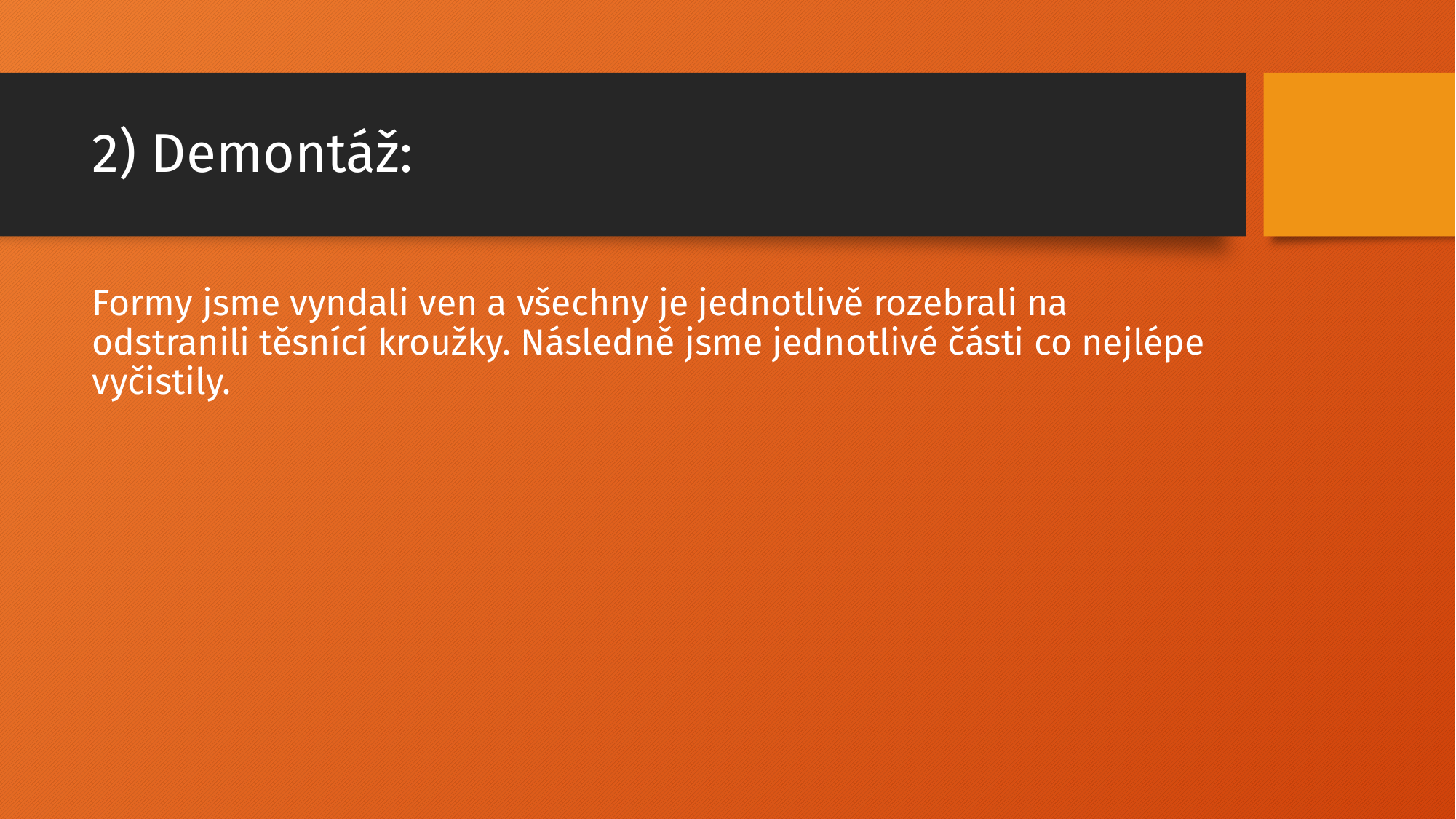

# 2) Demontáž:
Formy jsme vyndali ven a všechny je jednotlivě rozebrali na odstranili těsnící kroužky. Následně jsme jednotlivé části co nejlépe vyčistily.